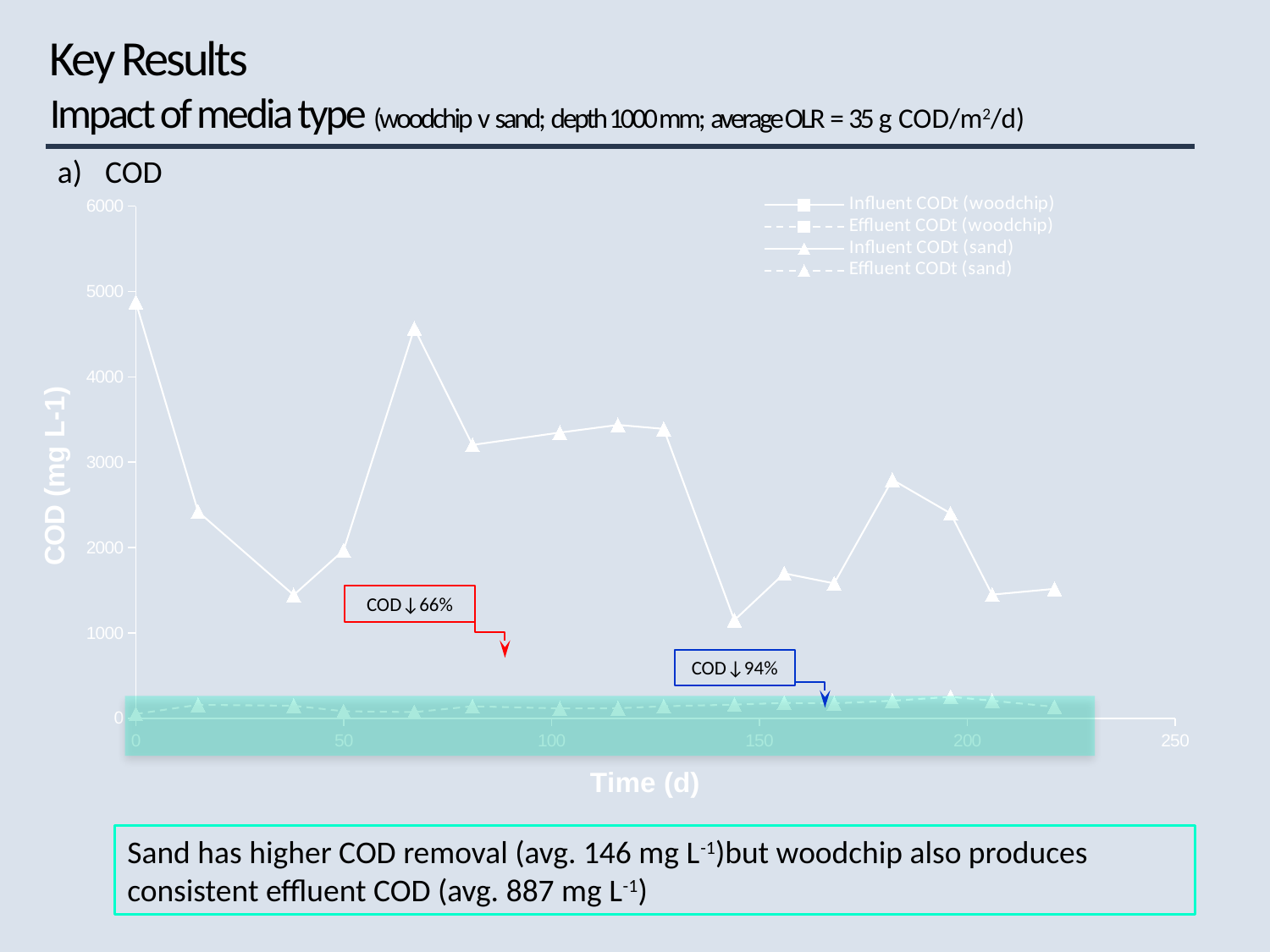

# Key Results Impact of media type (woodchip  v  sand;  depth 1000 mm;  average OLR  =  35 g COD/m2/d)
COD

### Chart

| Category | Col 3 (1000 mm deep - Woodchip), Avg OLR = 33 g COD/m2/d | Influent CODt (woodchip) | Effluent CODt (woodchip) | Influent CODt (sand) | Effluent CODt (sand) |
|---|---|---|---|---|---|
COD↓66%
COD↓94%

Sand has higher COD removal (avg. 146 mg L-1)but woodchip also produces consistent effluent COD (avg. 887 mg L-1)